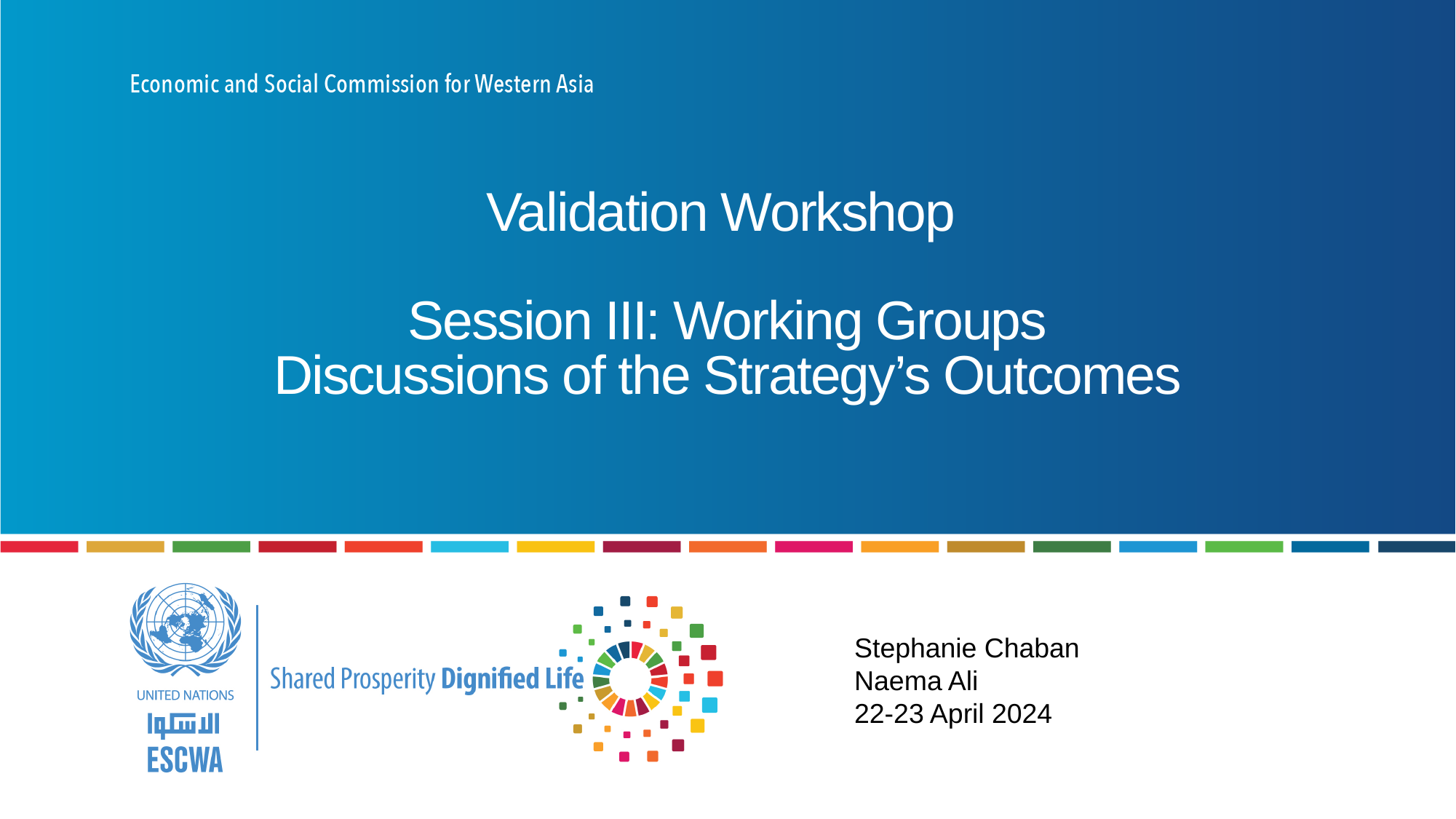

# Validation Workshop Session III: Working Groups Discussions of the Strategy’s Outcomes
Stephanie Chaban
Naema Ali
22-23 April 2024